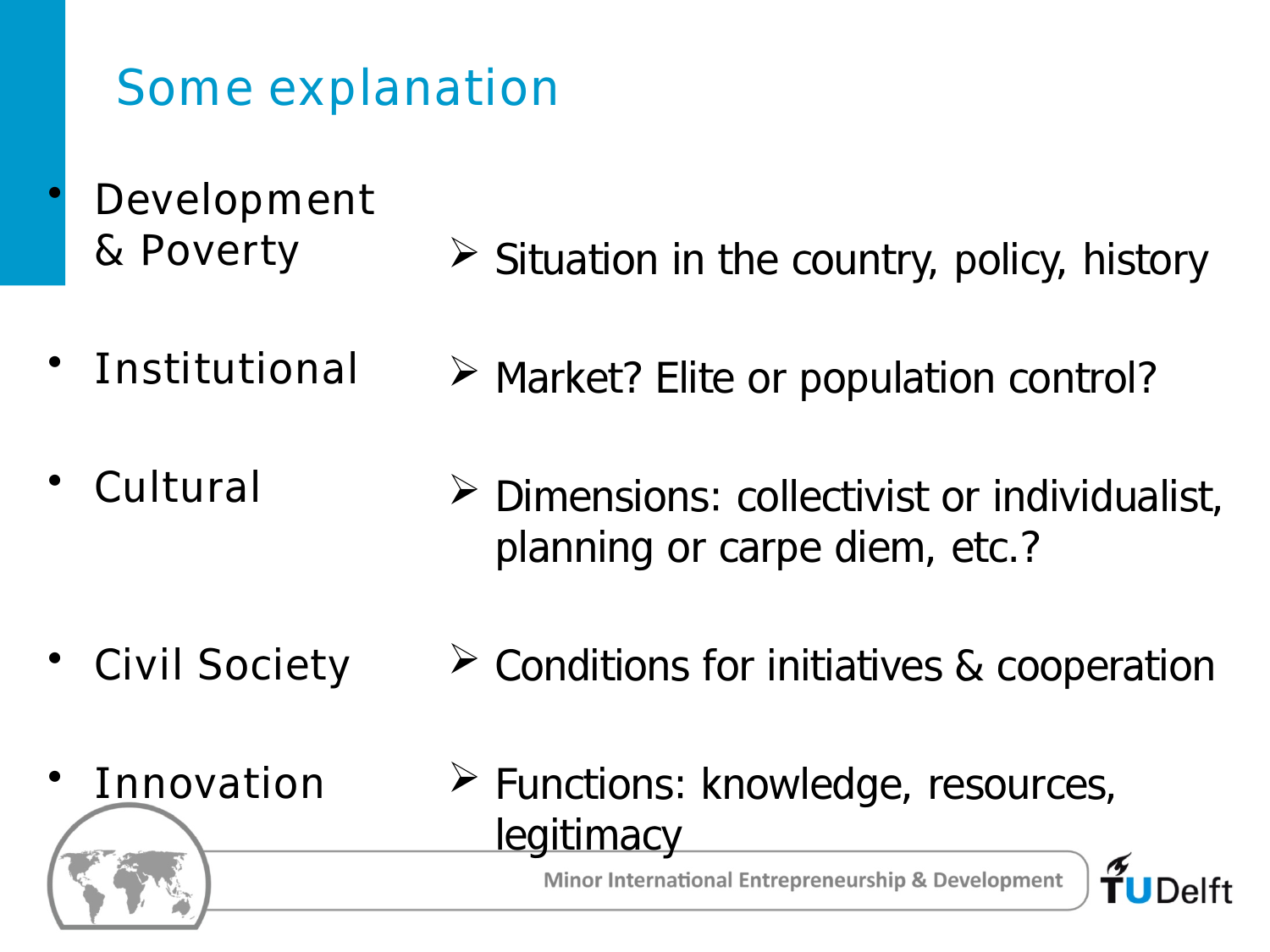

# Some explanation
Development & Poverty

Institutional

Cultural

Civil Society

Innovation
Situation in the country, policy, history

Market? Elite or population control?

Dimensions: collectivist or individualist, planning or carpe diem, etc.?

Conditions for initiatives & cooperation

Functions: knowledge, resources, legitimacy